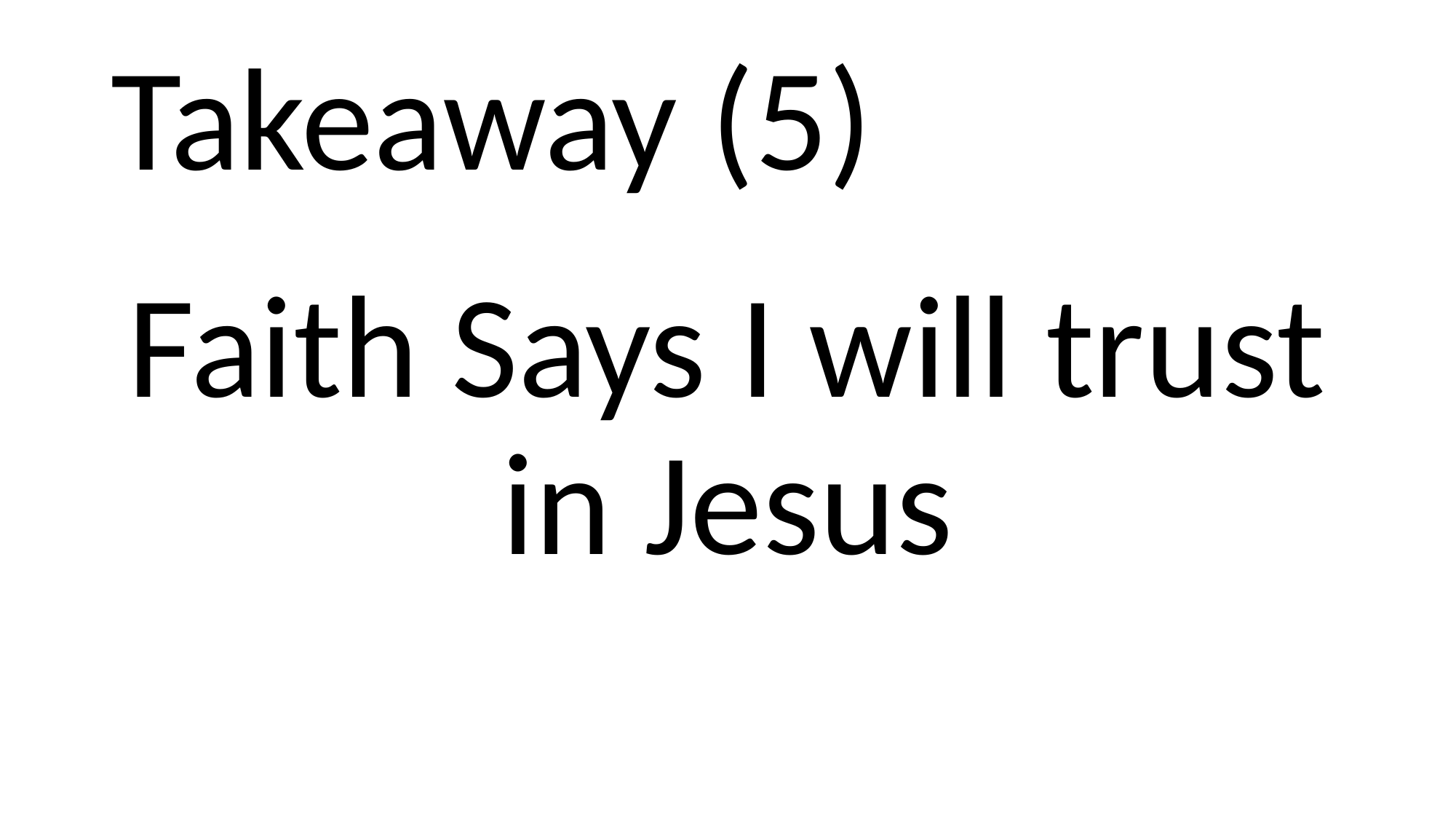

# Takeaway (5)
Faith Says I will trust in Jesus